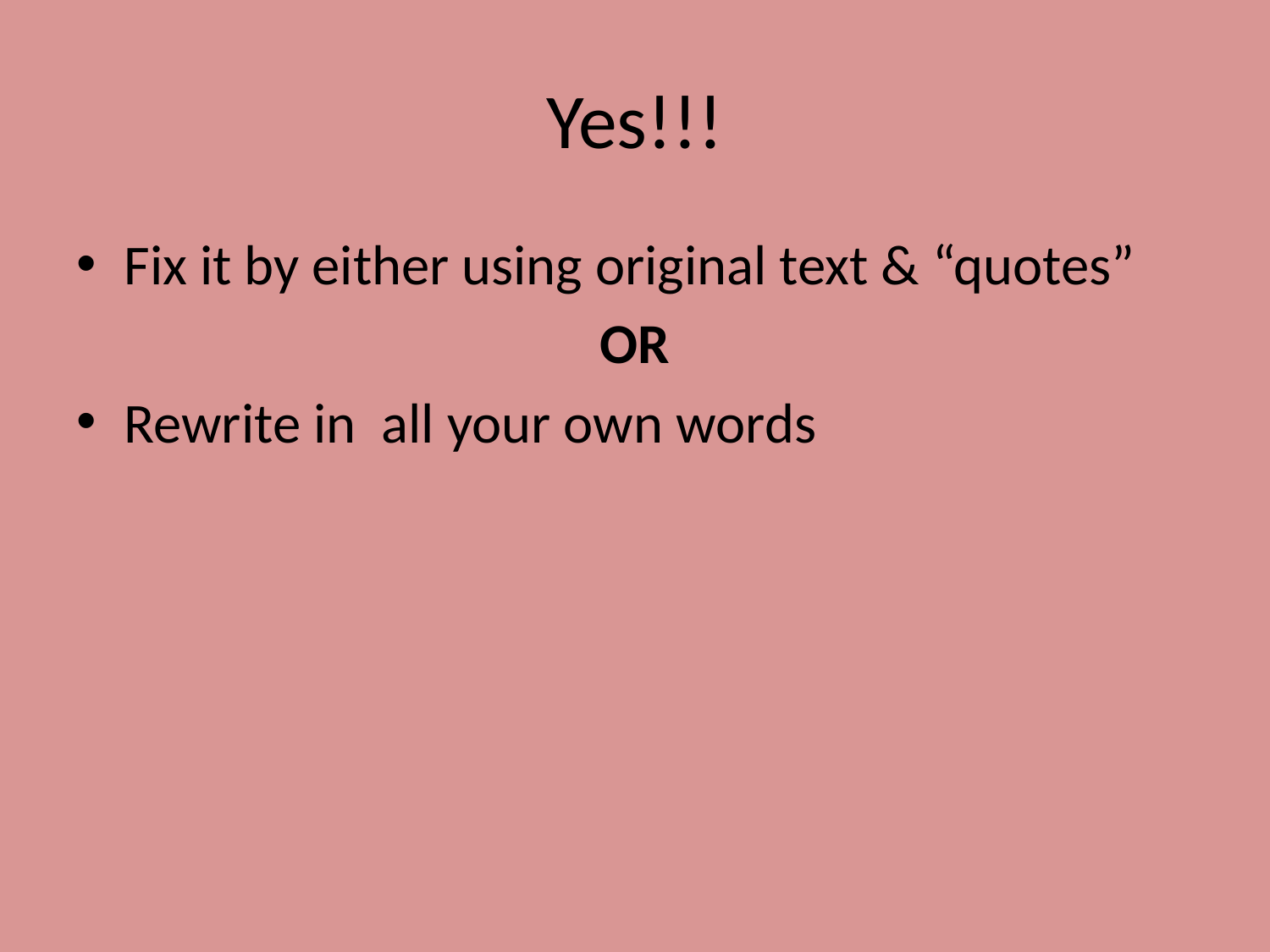

# Yes!!!
Fix it by either using original text & “quotes”
OR
Rewrite in  all your own words